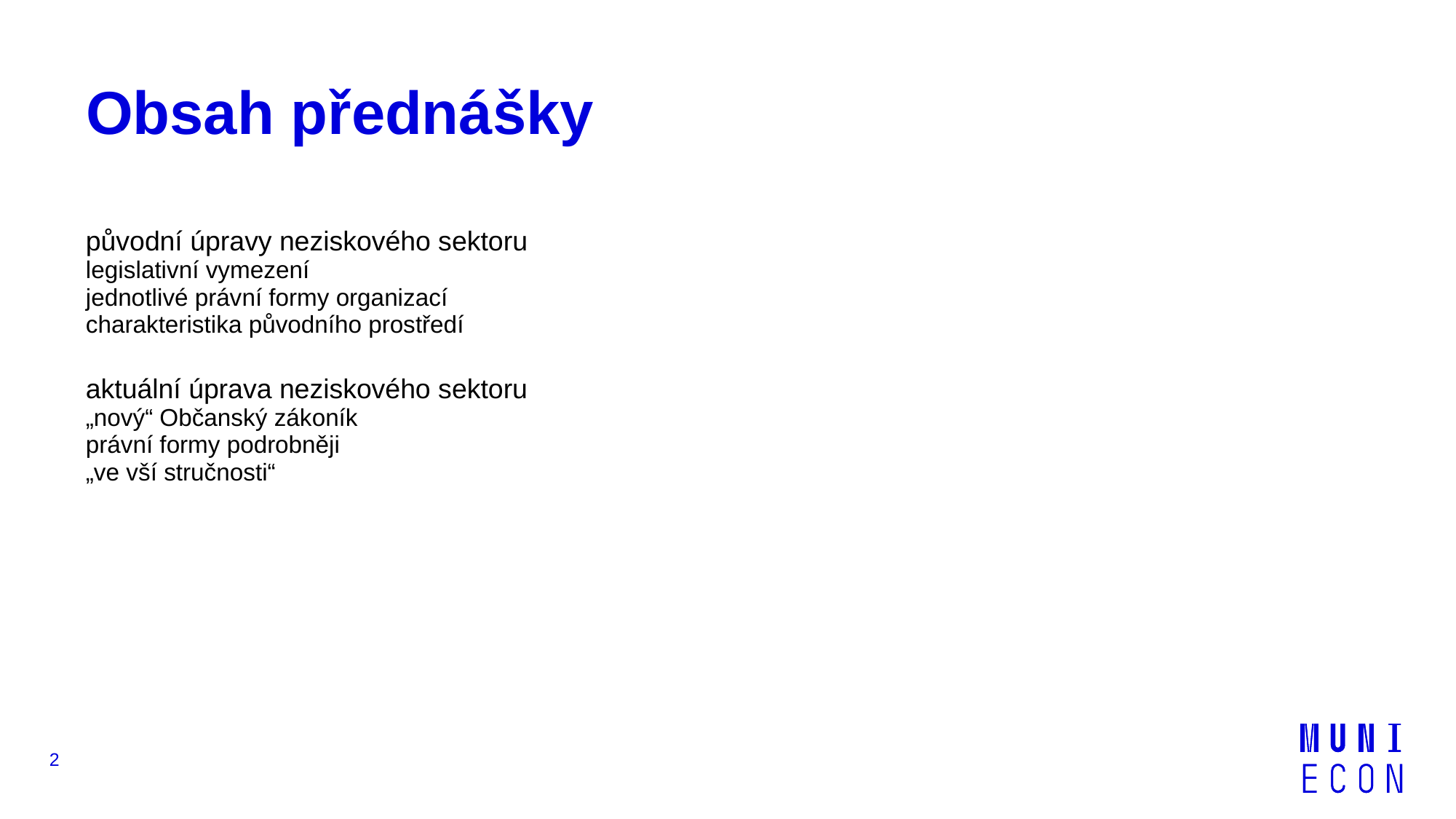

# Obsah přednášky
původní úpravy neziskového sektoru
legislativní vymezení
jednotlivé právní formy organizací
charakteristika původního prostředí

aktuální úprava neziskového sektoru
„nový“ Občanský zákoník
právní formy podrobněji
„ve vší stručnosti“
2